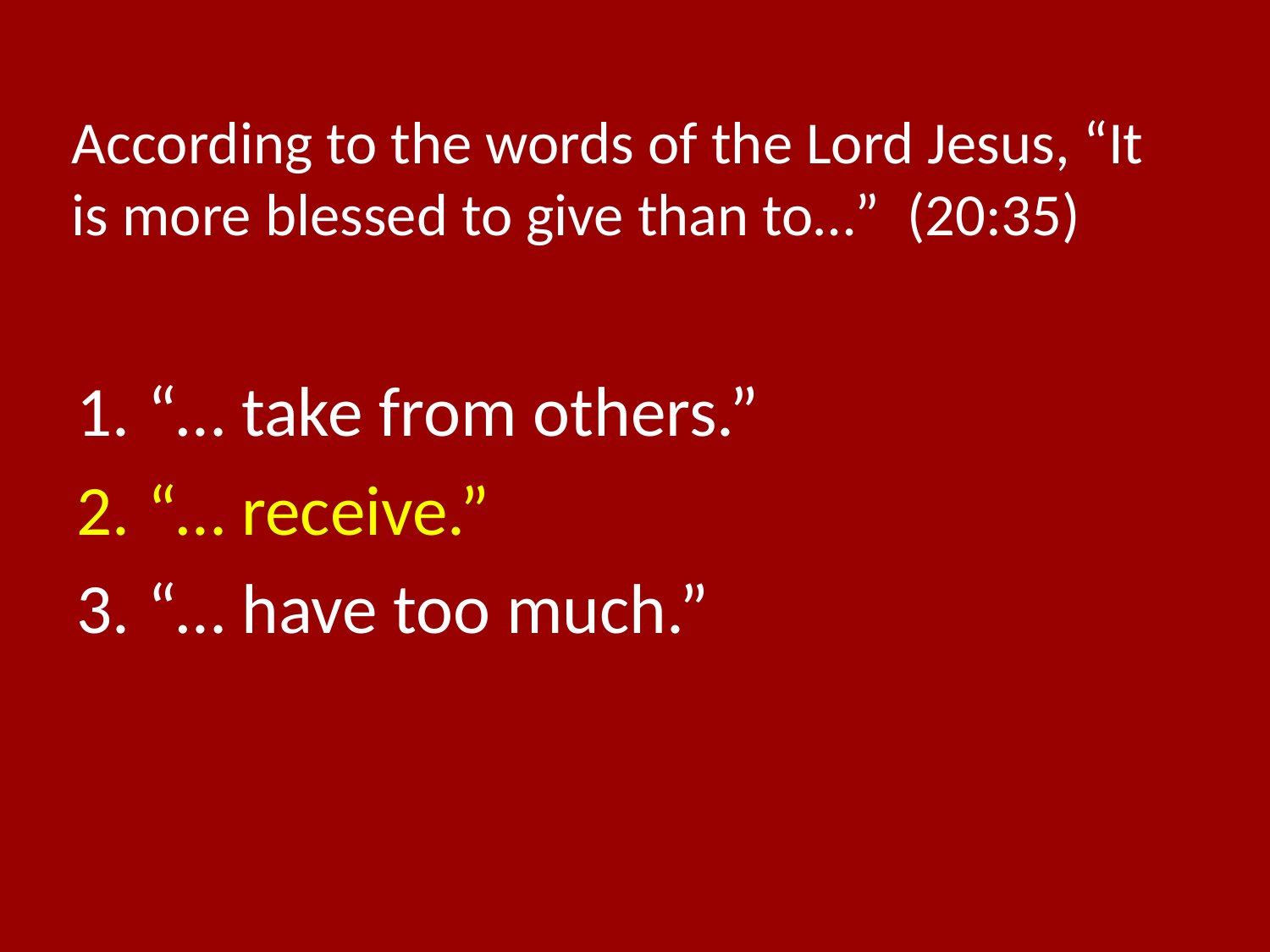

# According to the words of the Lord Jesus, “It is more blessed to give than to…”  (20:35)
“… take from others.”
“… receive.”
“… have too much.”